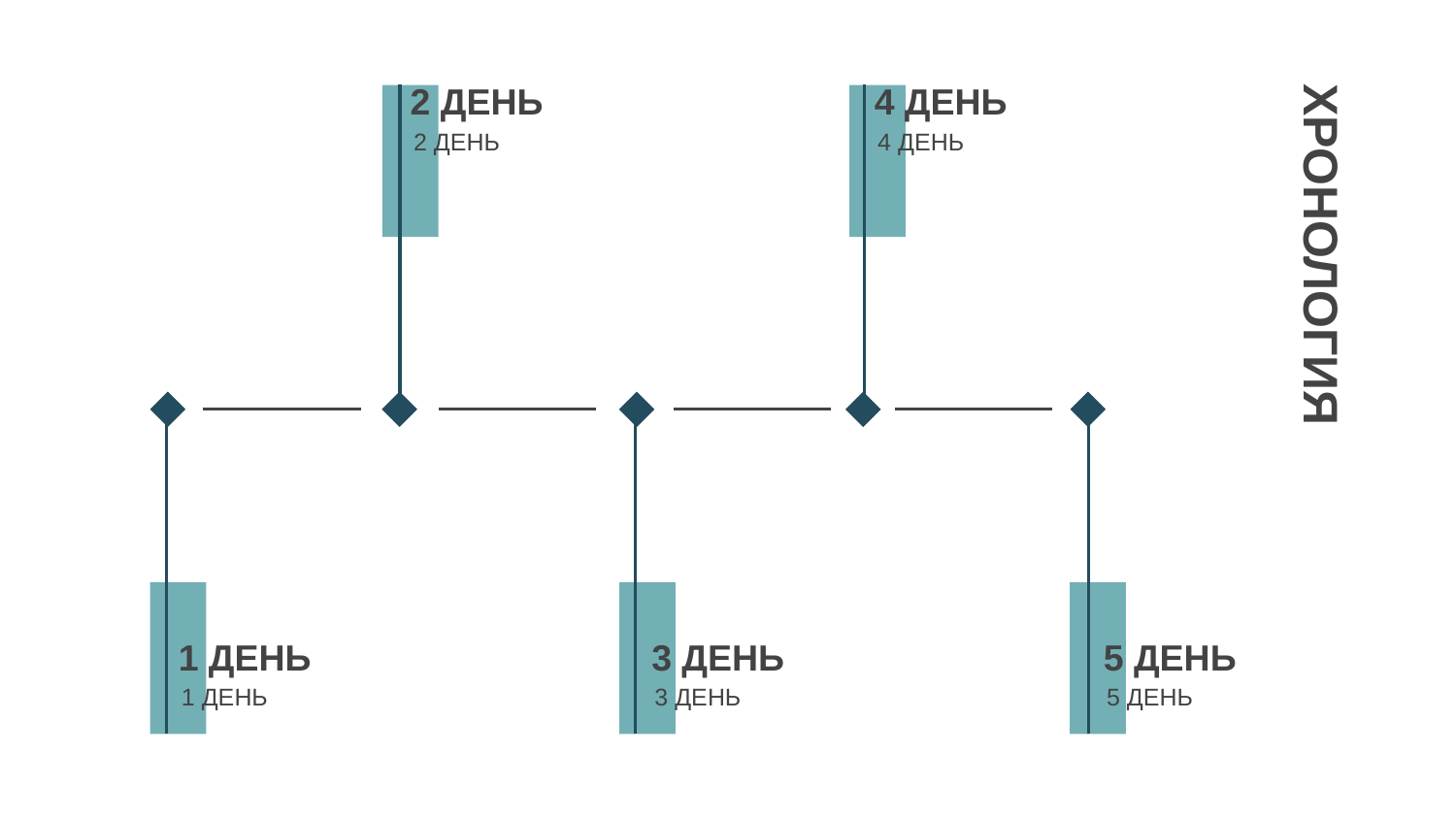

2 ДЕНЬ
4 ДЕНЬ

2 ДЕНЬ
4 ДЕНЬ
# ХРОНОЛОГИЯ

1 ДЕНЬ
3 ДЕНЬ
5 ДЕНЬ
1 ДЕНЬ
3 ДЕНЬ
5 ДЕНЬ